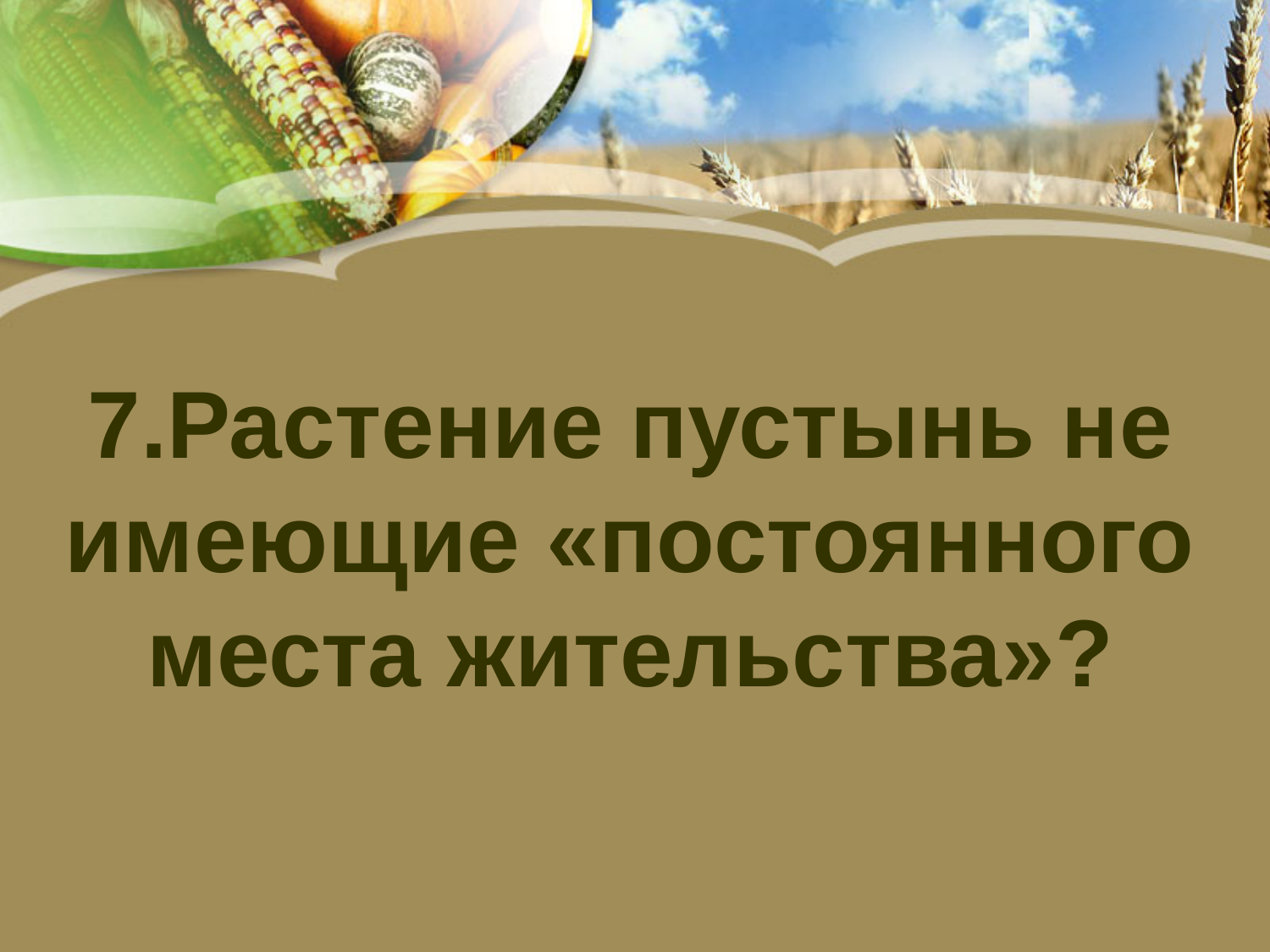

7.Растение пустынь не имеющие «постоянного места жительства»?